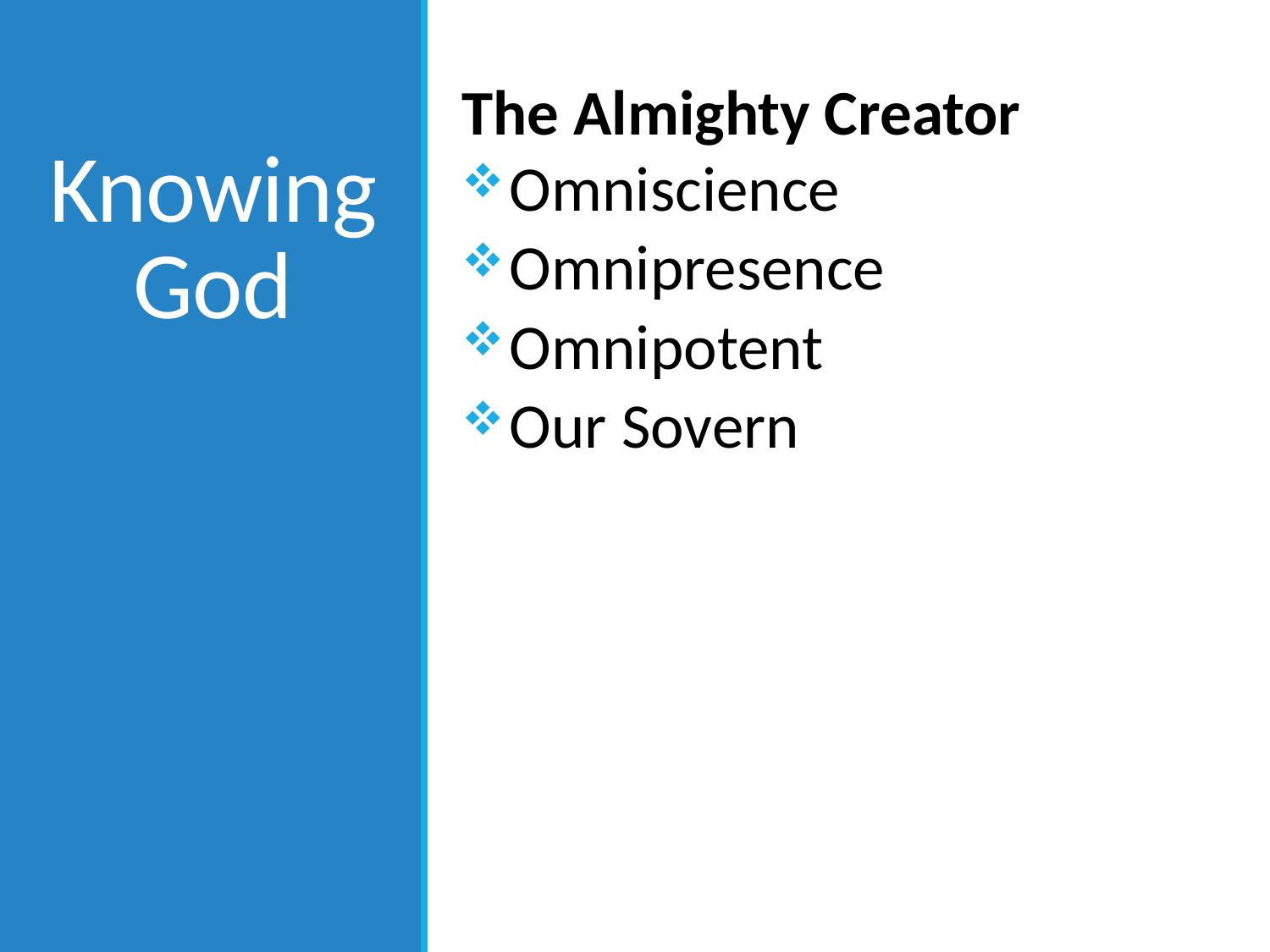

The Almighty Creator
Omniscience
Omnipresence
Omnipotent
Our Sovern

# Knowing God